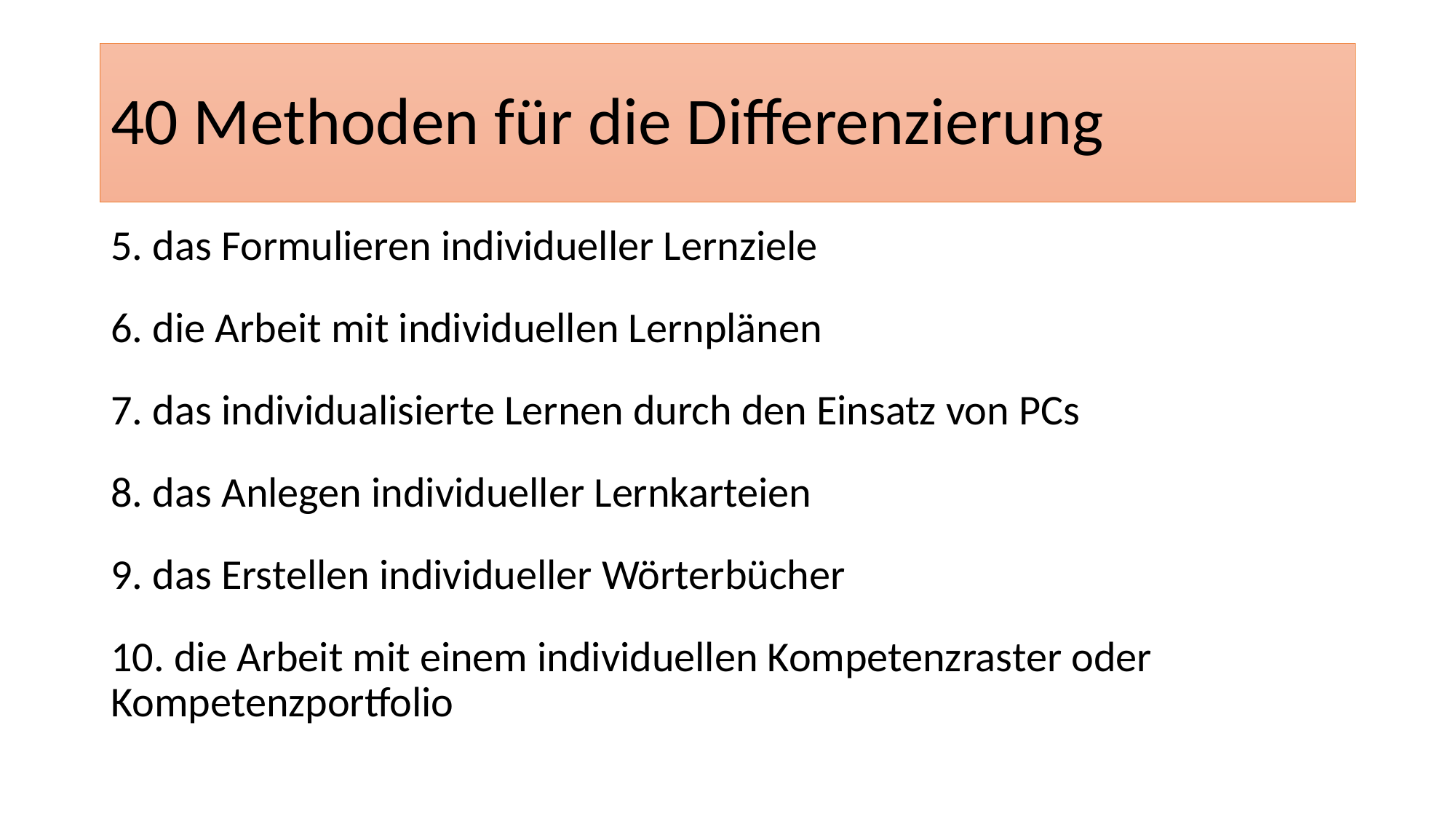

# 40 Methoden für die Differenzierung
5. das Formulieren individueller Lernziele
6. die Arbeit mit individuellen Lernplänen
7. das individualisierte Lernen durch den Einsatz von PCs
8. das Anlegen individueller Lernkarteien
9. das Erstellen individueller Wörterbücher
10. die Arbeit mit einem individuellen Kompetenzraster oder Kompetenzportfolio